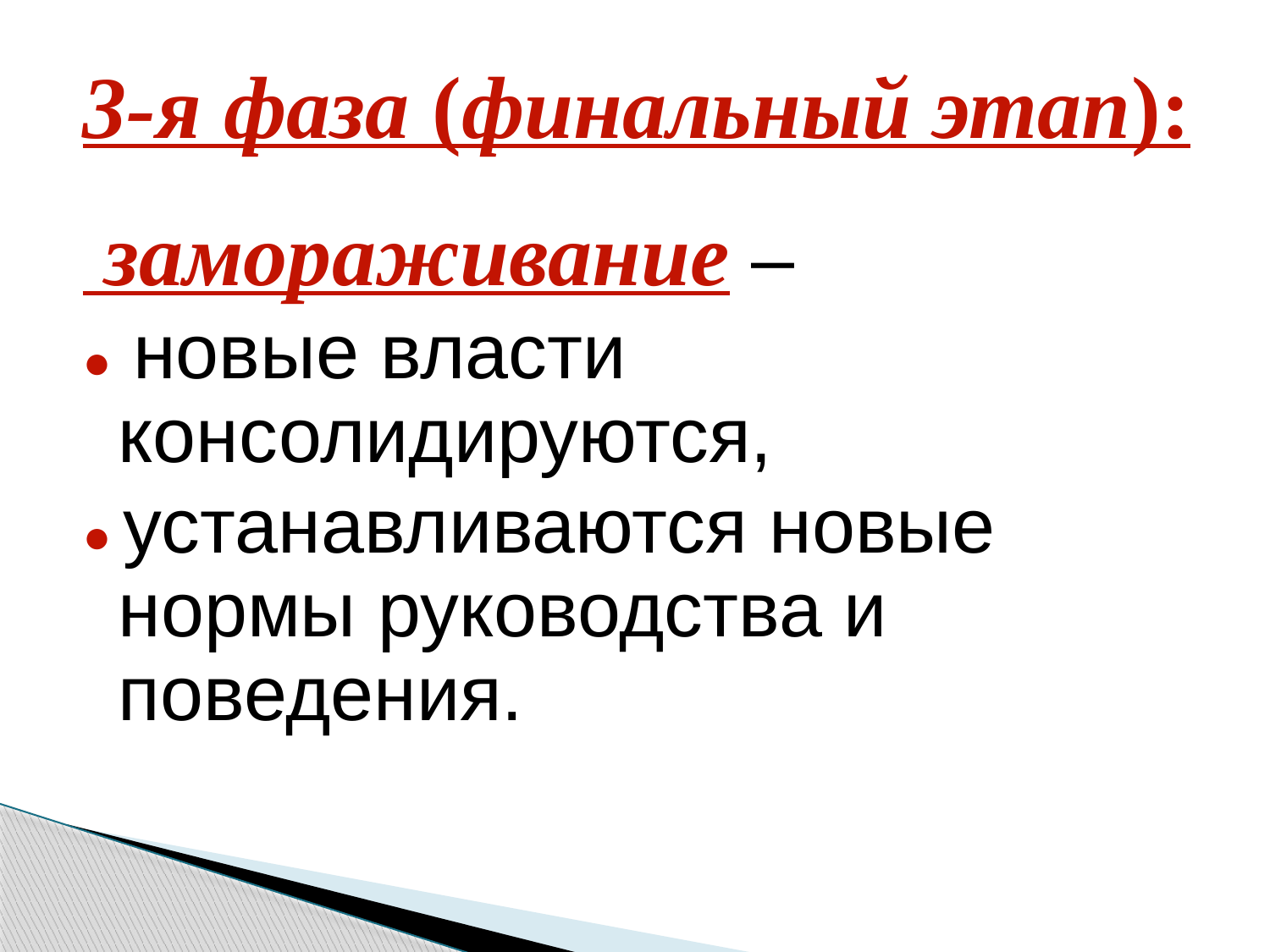

3-я фаза (финальный этап):

 замораживание –
● новые власти консолидируются,
● устанавливаются новые нормы руководства и поведения.